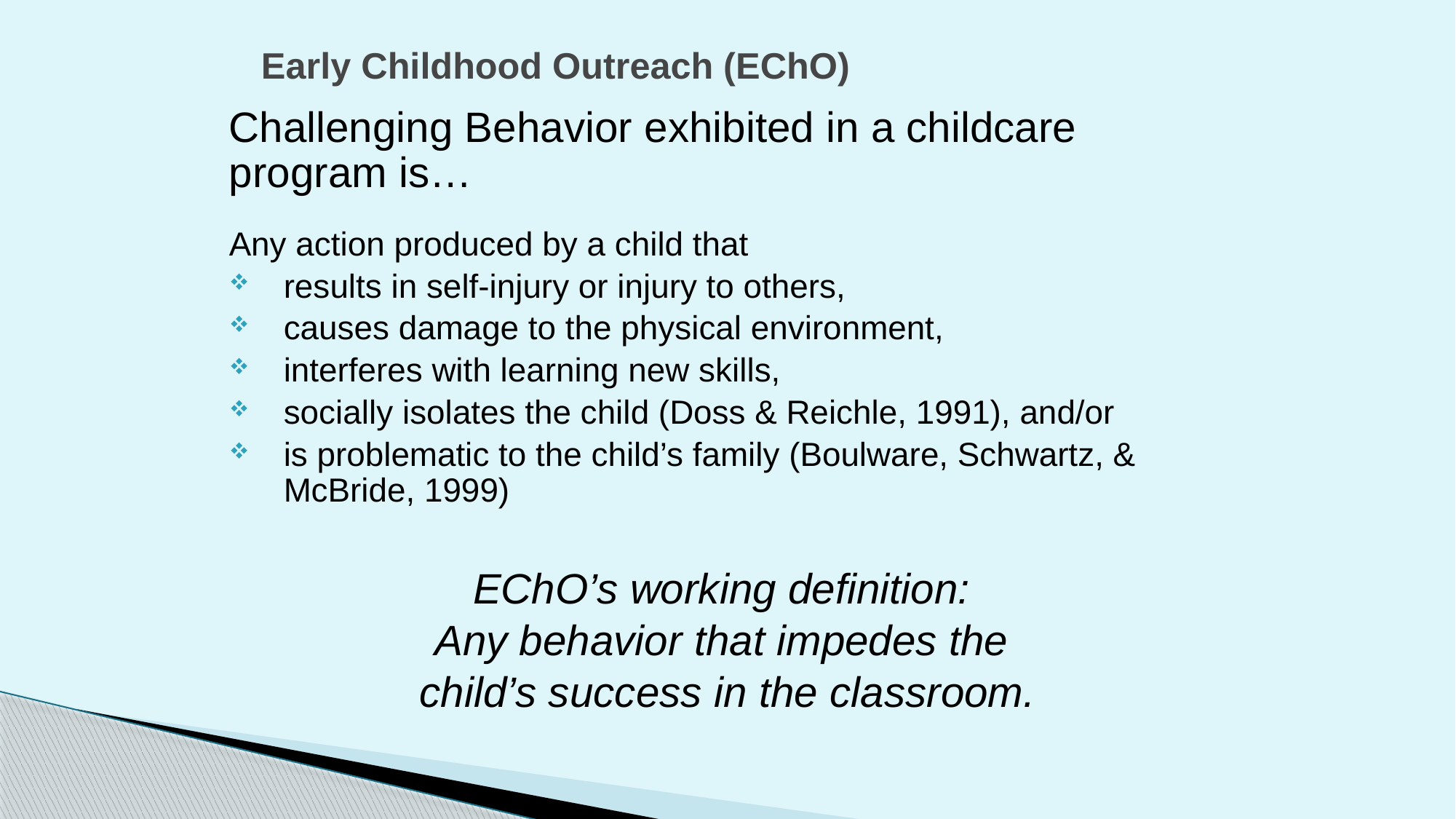

# Early Childhood Outreach (EChO)
Challenging Behavior exhibited in a childcare program is…

Any action produced by a child that
results in self-injury or injury to others,
causes damage to the physical environment,
interferes with learning new skills,
socially isolates the child (Doss & Reichle, 1991), and/or
is problematic to the child’s family (Boulware, Schwartz, & McBride, 1999)

EChO’s working definition:
Any behavior that impedes the
child’s success in the classroom.